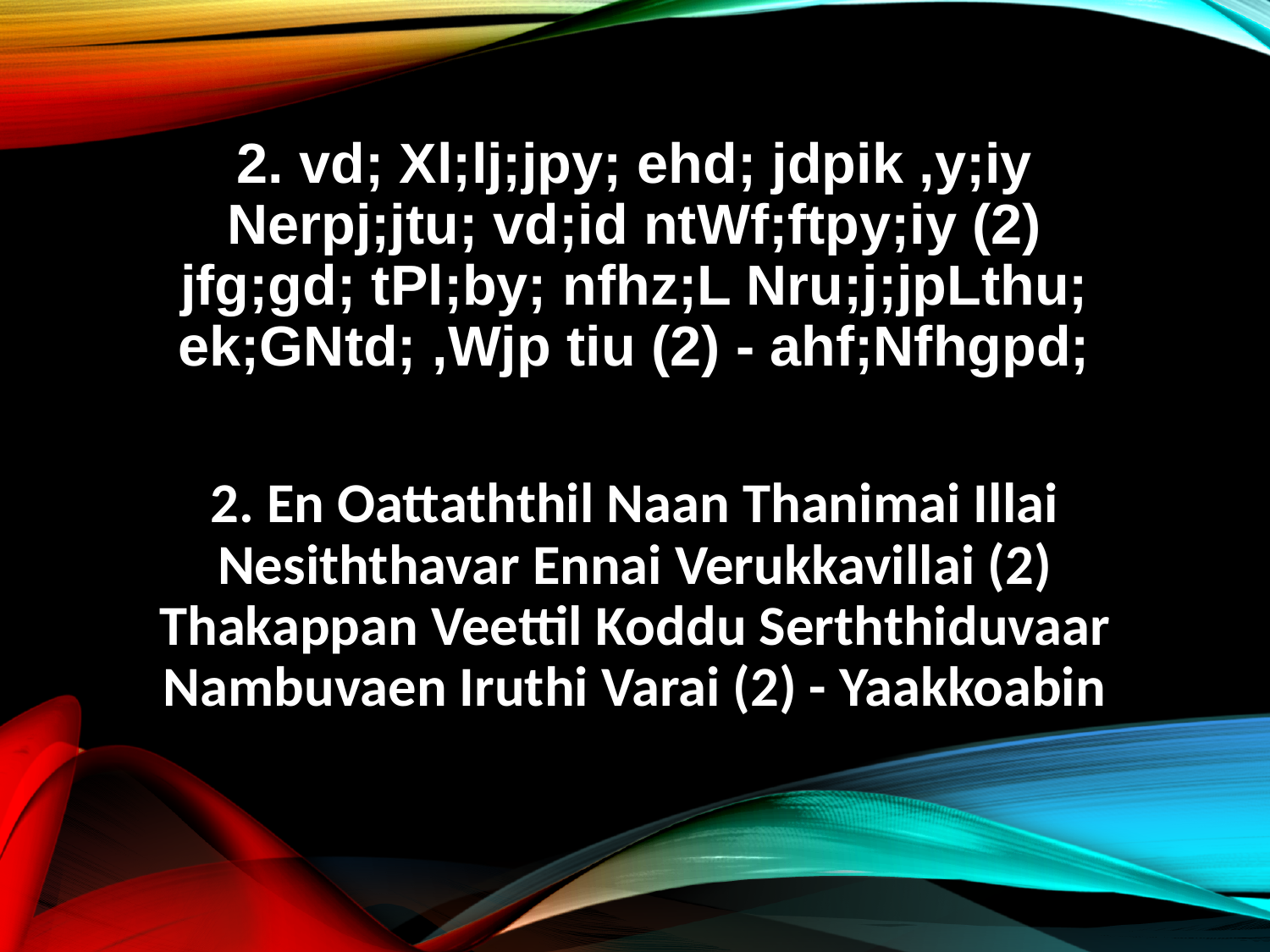

2. vd; Xl;lj;jpy; ehd; jdpik ,y;iy
Nerpj;jtu; vd;id ntWf;ftpy;iy (2)
jfg;gd; tPl;by; nfhz;L Nru;j;jpLthu;
ek;GNtd; ,Wjp tiu (2) - ahf;Nfhgpd;

2. En Oattaththil Naan Thanimai Illai
Nesiththavar Ennai Verukkavillai (2)
Thakappan Veettil Koddu Serththiduvaar
Nambuvaen Iruthi Varai (2) - Yaakkoabin